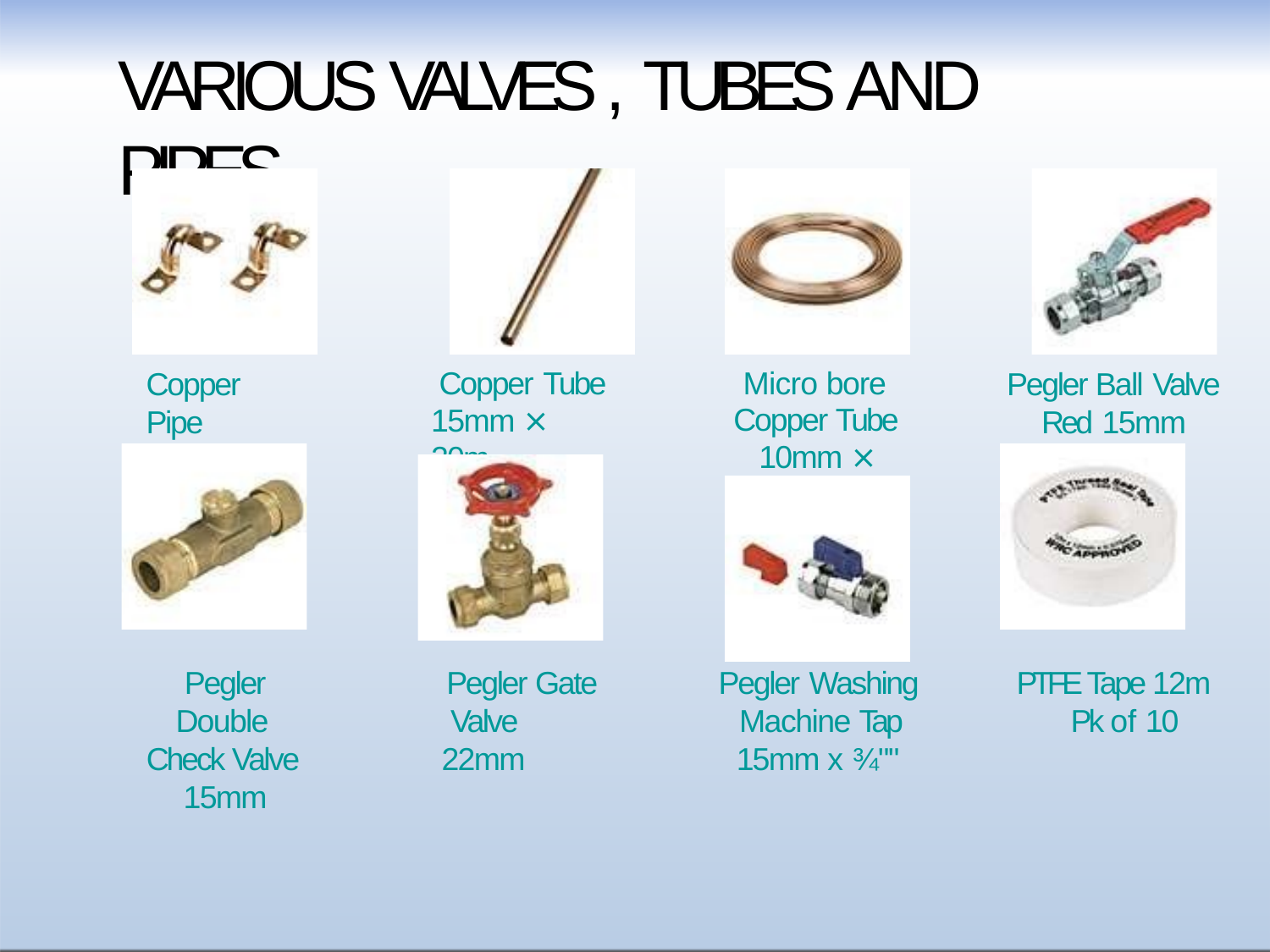

# VARIOUS VALVES , TUBES AND PIPES

Copper Pipe
Clips 22mm
Copper Tube
15mm × 20m
Micro bore  Copper Tube  10mm × 25m
Pegler Ball Valve
Red 15mm

Pegler Double  Check Valve  15mm
Pegler Gate  Valve 22mm
Pegler Washing  Machine Tap  15mm x ¾""
PTFE Tape 12m  Pk of 10